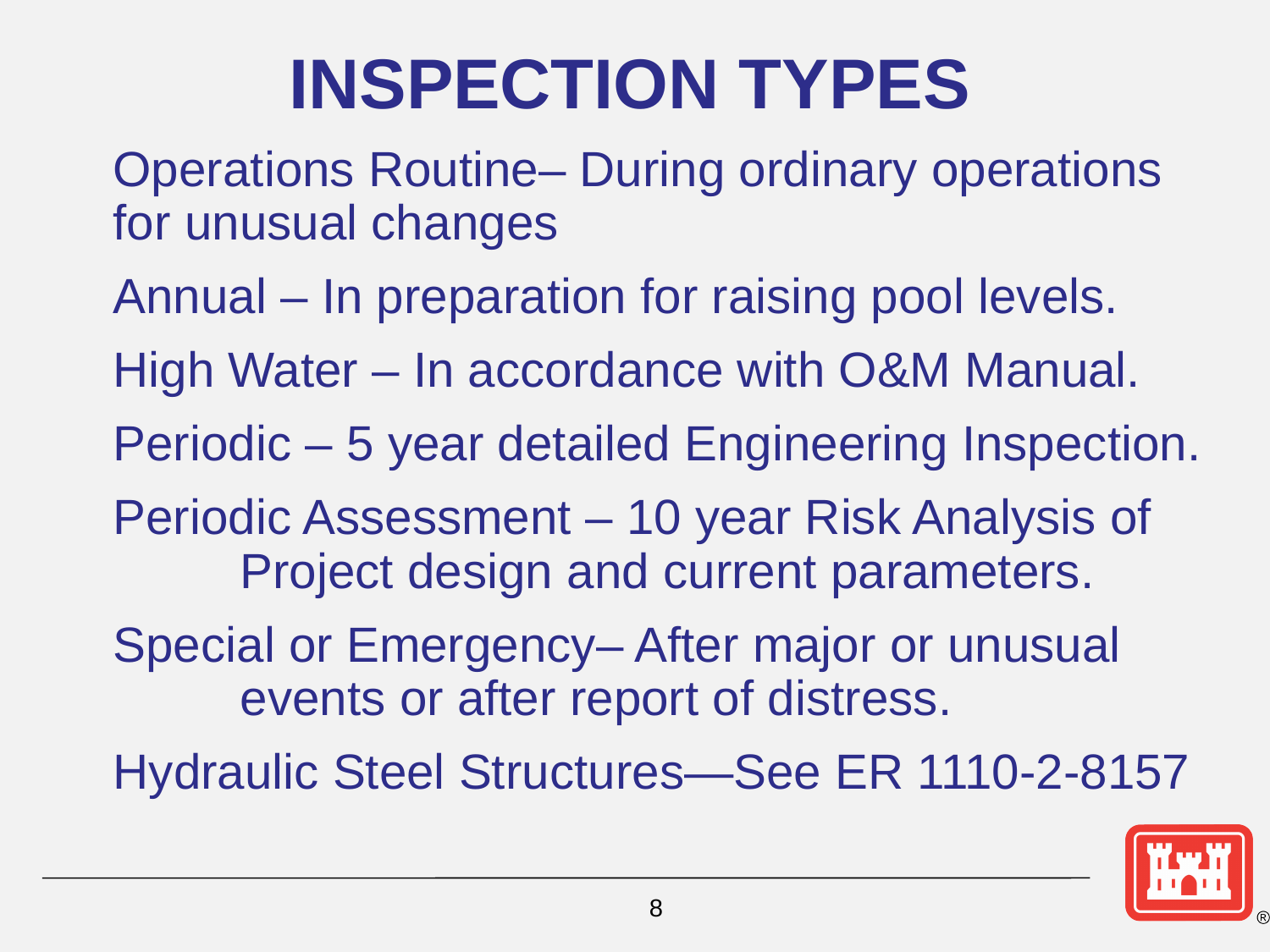

# INSPECTION TYPES
	Operations Routine– During ordinary operations for unusual changes
	Annual – In preparation for raising pool levels.
	High Water – In accordance with O&M Manual.
	Periodic – 5 year detailed Engineering Inspection.
	Periodic Assessment – 10 year Risk Analysis of 	Project design and current parameters.
	Special or Emergency– After major or unusual 	events or after report of distress.
	Hydraulic Steel Structures—See ER 1110-2-8157
8